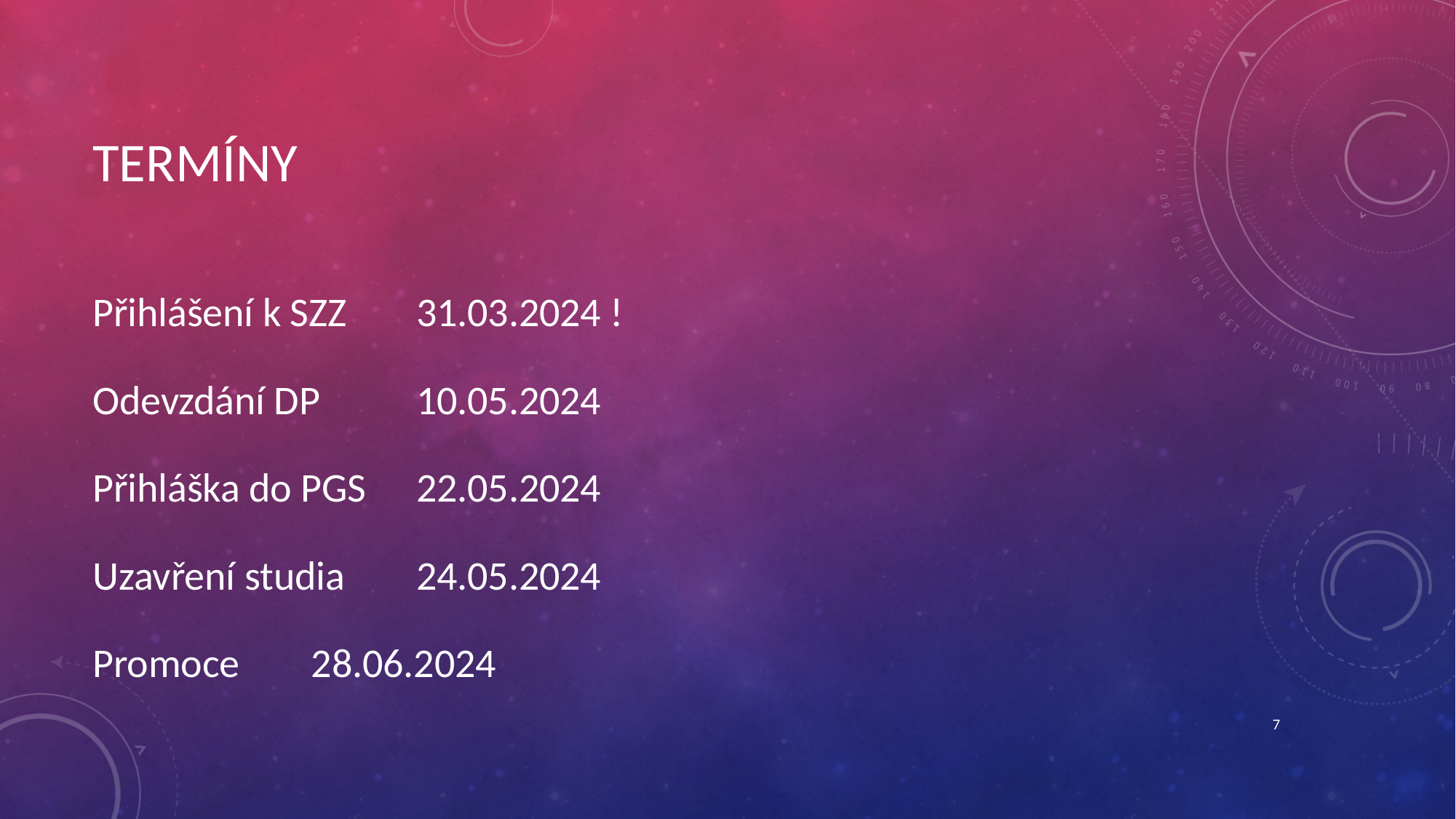

# Termíny
Přihlášení k SZZ			 31.03.2024 !
Odevzdání DP			 10.05.2024
Přihláška do PGS		 22.05.2024
Uzavření studia			 24.05.2024
Promoce					 28.06.2024
7